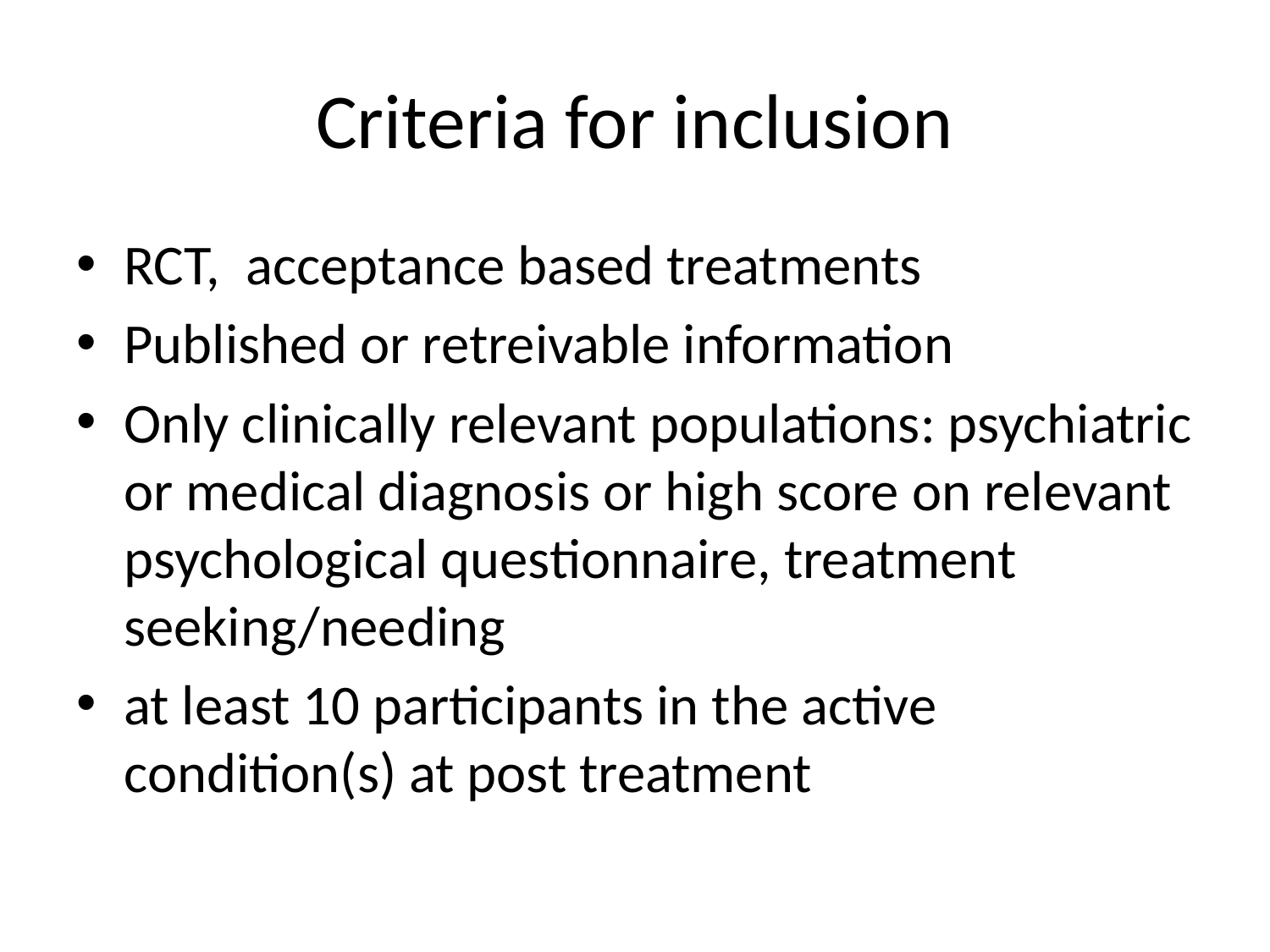

# Criteria for inclusion
RCT,  acceptance based treatments
Published or retreivable information
Only clinically relevant populations: psychiatric or medical diagnosis or high score on relevant psychological questionnaire, treatment seeking/needing
at least 10 participants in the active condition(s) at post treatment